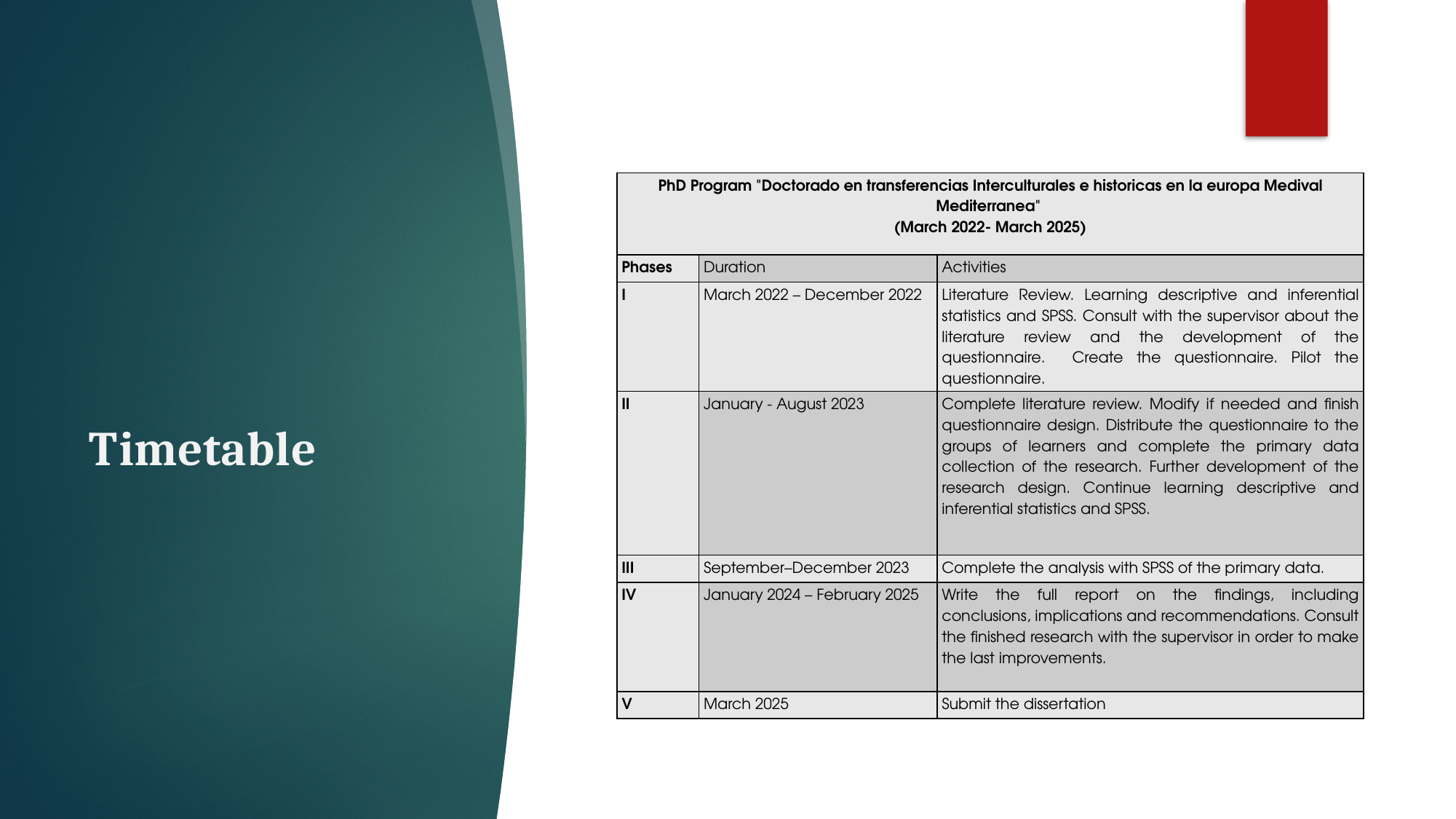

# Timetable
| PhD Program "Doctorado en transferencias Interculturales e historicas en la europa Medival Mediterranea" (March 2022- March 2025) |  |  |
| --- | --- | --- |
| Phases | Duration | Activities |
| I | March 2022 – December 2022 | Literature Review. Learning descriptive and inferential statistics and SPSS. Consult with the supervisor about the literature review and the development of the questionnaire. Create the questionnaire. Pilot the questionnaire. |
| II | January - August 2023 | Complete literature review. Modify if needed and finish questionnaire design. Distribute the questionnaire to the groups of learners and complete the primary data collection of the research. Further development of the research design. Continue learning descriptive and inferential statistics and SPSS. |
| III | September–December 2023 | Complete the analysis with SPSS of the primary data. |
| IV | January 2024 – February 2025 | Write the full report on the findings, including conclusions, implications and recommendations. Consult the finished research with the supervisor in order to make the last improvements. |
| V | March 2025 | Submit the dissertation |